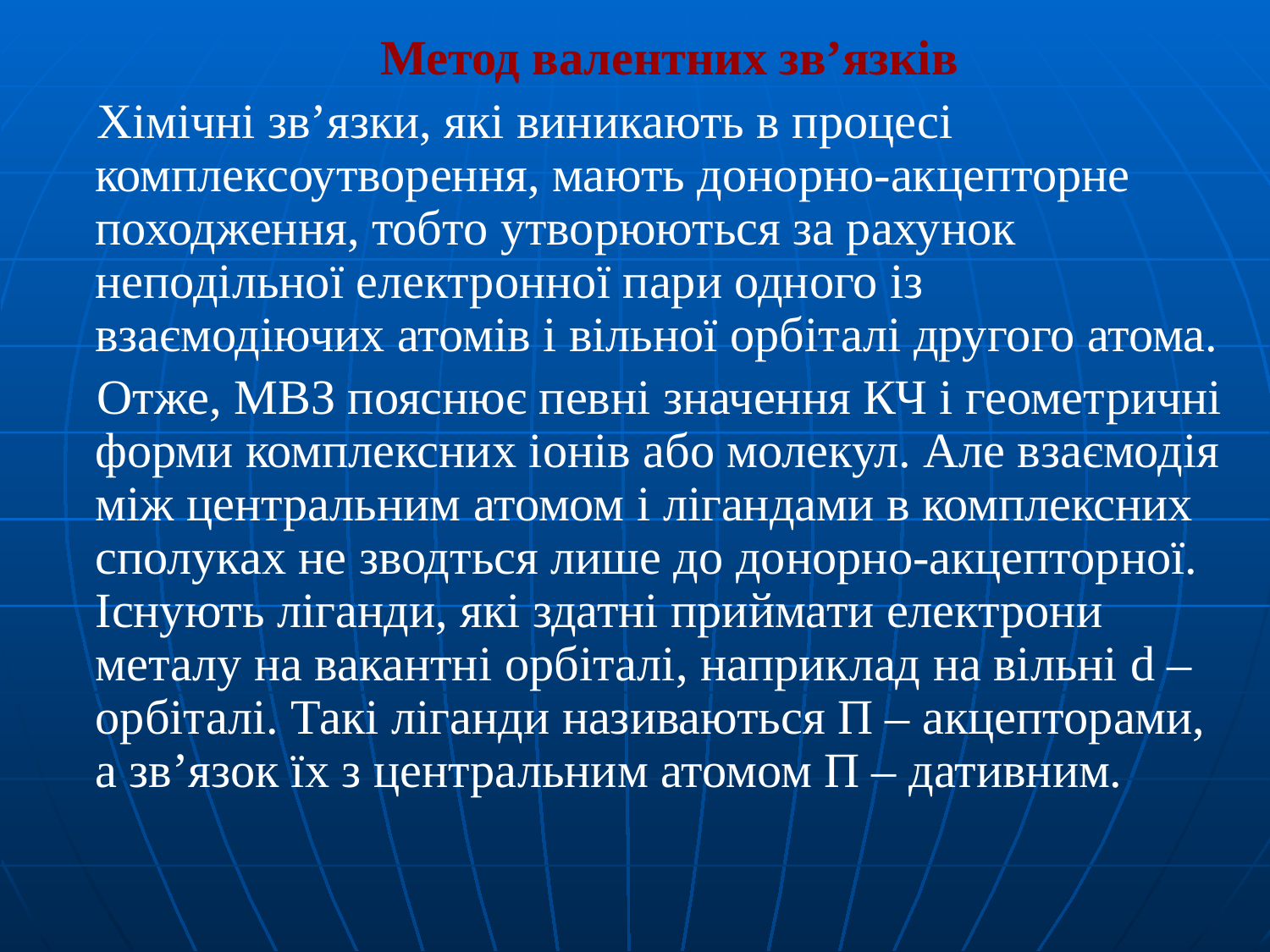

Метод валентних зв’язків
    Хімічні зв’язки, які виникають в процесі комплексоутворення, мають донорно-акцепторне походження, тобто утворюються за рахунок неподільної електронної пари одного із взаємодіючих атомів і вільної орбіталі другого атома.
    Отже, МВЗ пояснює певні значення КЧ і геометричні форми комплексних іонів або молекул. Але взаємодія між центральним атомом і лігандами в комплексних сполуках не зводться лише до донорно-акцепторної. Існують ліганди, які здатні приймати електрони металу на вакантні орбіталі, наприклад на вільні d – орбіталі. Такі ліганди називаються П – акцепторами, а зв’язок їх з центральним атомом П – дативним.